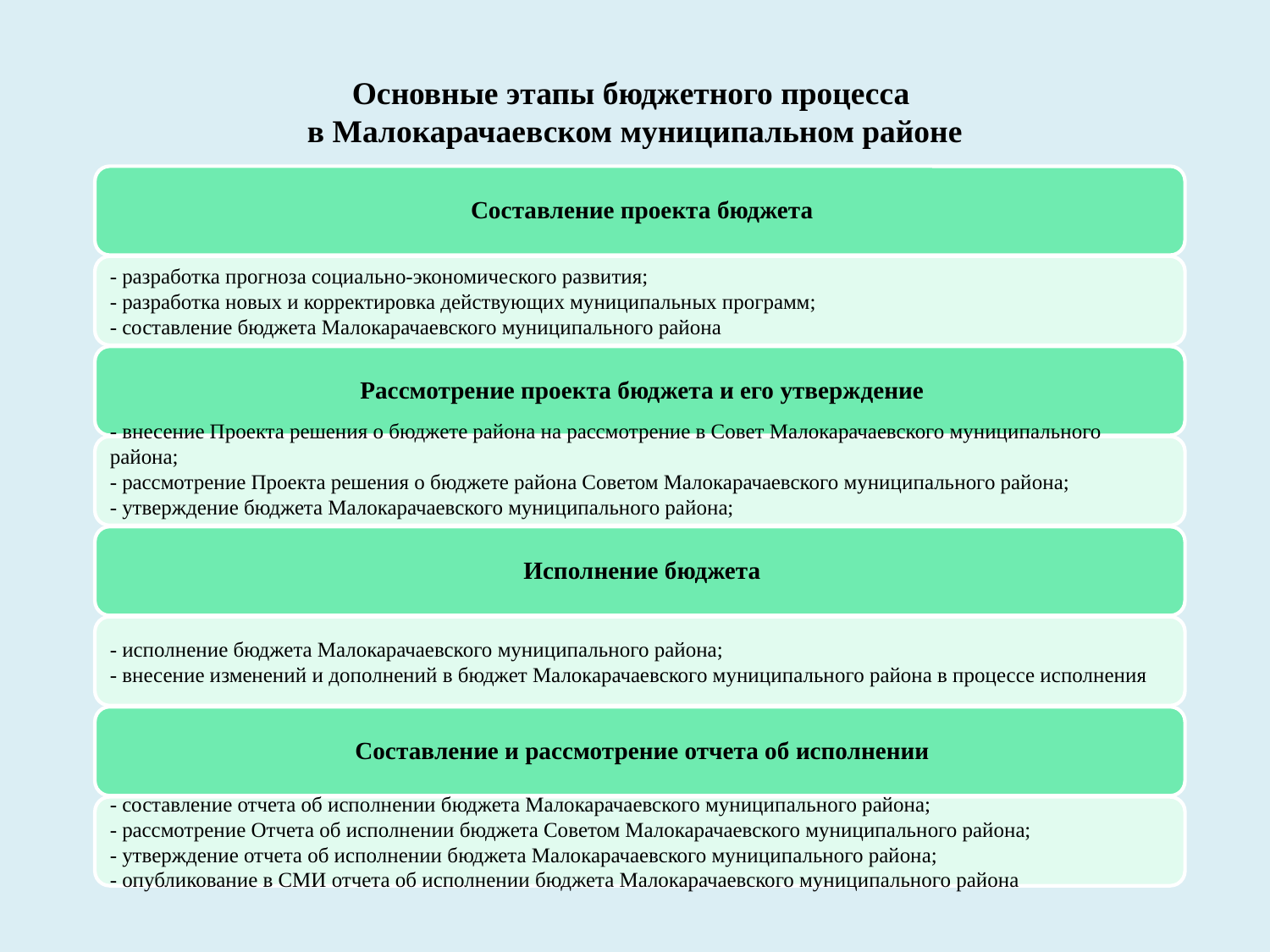

Основные этапы бюджетного процесса
в Малокарачаевском муниципальном районе

Составление проекта бюджета
- разработка прогноза социально-экономического развития;
- разработка новых и корректировка действующих муниципальных программ;
- составление бюджета Малокарачаевского муниципального района
Рассмотрение проекта бюджета и его утверждение
- внесение Проекта решения о бюджете района на рассмотрение в Совет Малокарачаевского муниципального района;
- рассмотрение Проекта решения о бюджете района Советом Малокарачаевского муниципального района;
- утверждение бюджета Малокарачаевского муниципального района;
- опубликование в СМИ решения об утверждении бюджета Малокарачаевского муниципального района
Исполнение бюджета
- исполнение бюджета Малокарачаевского муниципального района;
- внесение изменений и дополнений в бюджет Малокарачаевского муниципального района в процессе исполнения
Составление и рассмотрение отчета об исполнении
- составление отчета об исполнении бюджета Малокарачаевского муниципального района;
- рассмотрение Отчета об исполнении бюджета Советом Малокарачаевского муниципального района;
- утверждение отчета об исполнении бюджета Малокарачаевского муниципального района;
- опубликование в СМИ отчета об исполнении бюджета Малокарачаевского муниципального района